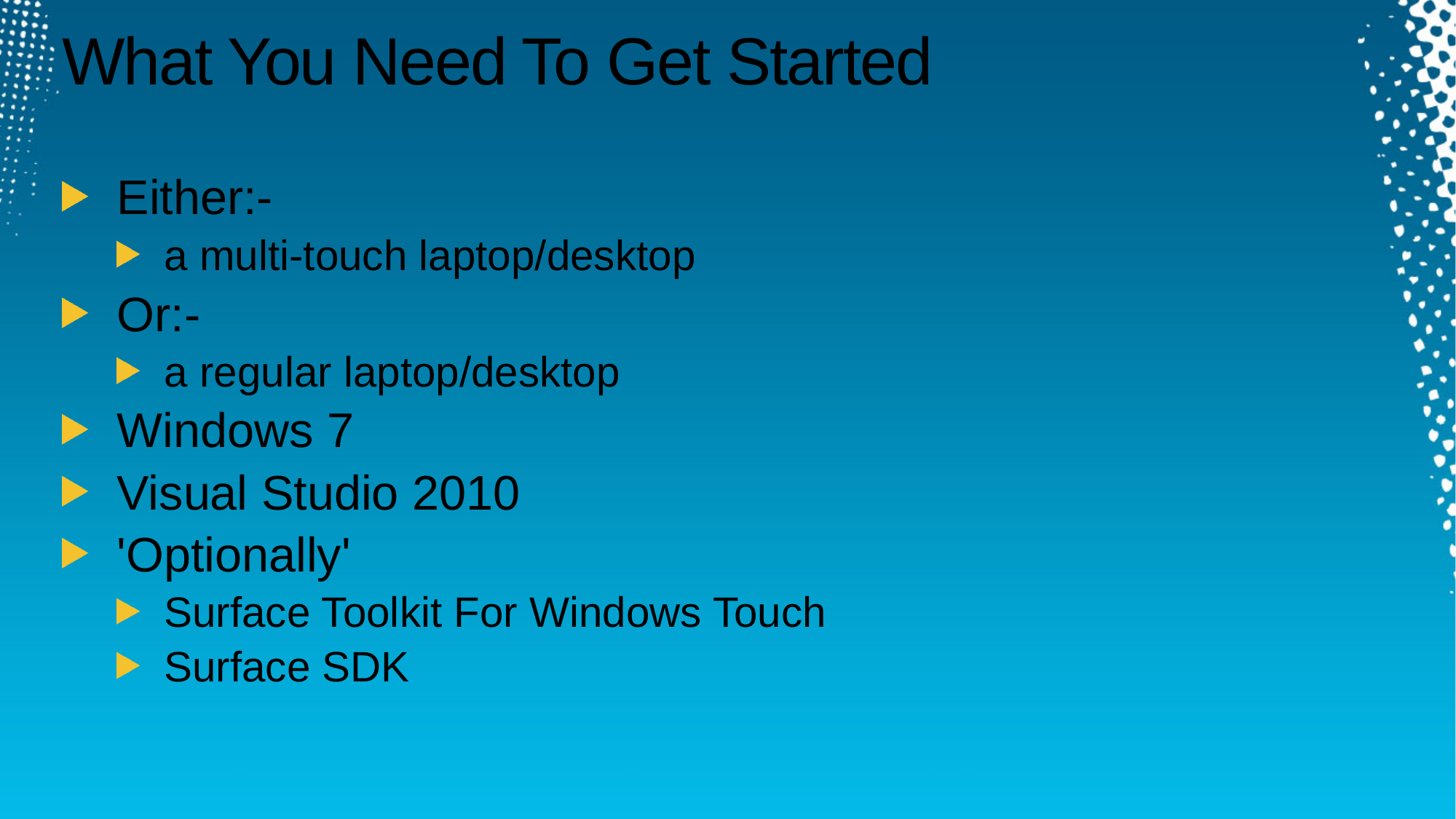

# What You Need To Get Started
Either:-
a multi-touch laptop/desktop
Or:-
a regular laptop/desktop
Windows 7
Visual Studio 2010
'Optionally'
Surface Toolkit For Windows Touch
Surface SDK